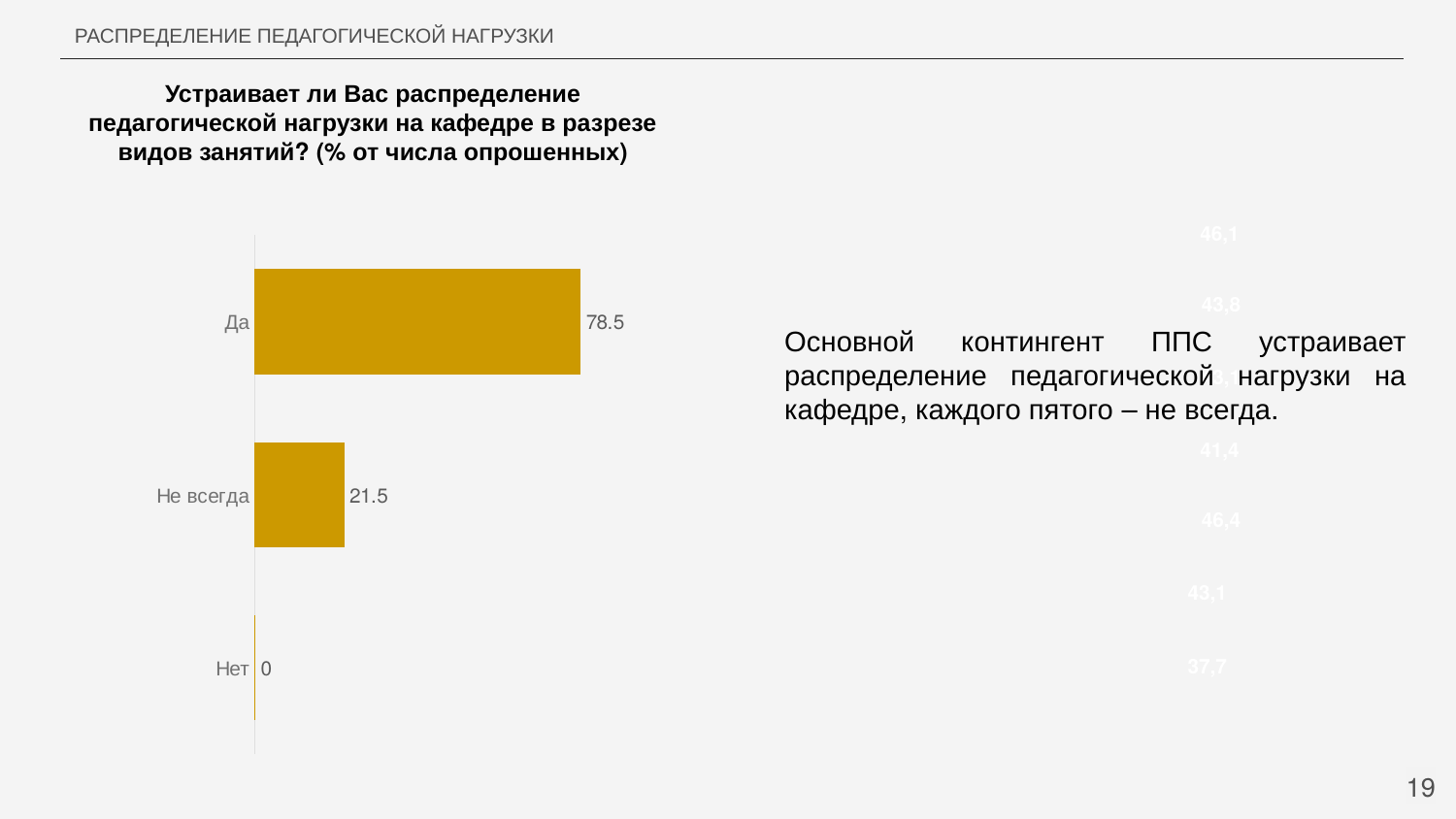

РАСПРЕДЕЛЕНИЕ ПЕДАГОГИЧЕСКОЙ НАГРУЗКИ
Устраивает ли Вас распределение педагогической нагрузки на кафедре в разрезе видов занятий? (% от числа опрошенных)

Основной контингент ППС устраивает распределение педагогической нагрузки на кафедре, каждого пятого – не всегда.
46,1

### Chart

| Category | Ряд 1 |
|---|---|
| Нет | 0.0 |
| Не всегда | 21.5 |
| Да | 78.5 |
43,8
43,1
41,4
46,4
43,1
37,7
19